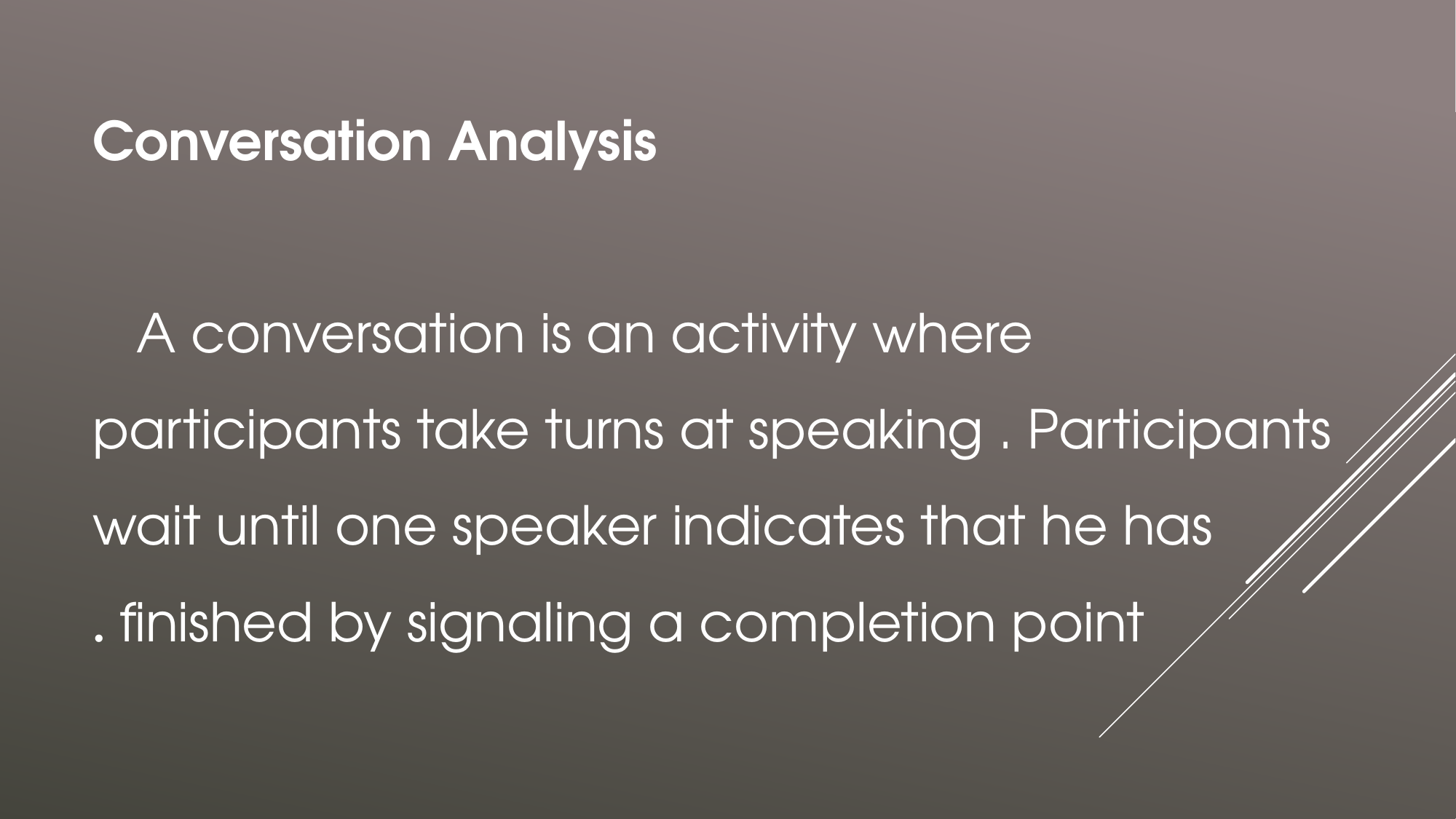

# Conversation Analysis A conversation is an activity where participants take turns at speaking . Participants wait until one speaker indicates that he has finished by signaling a completion point .